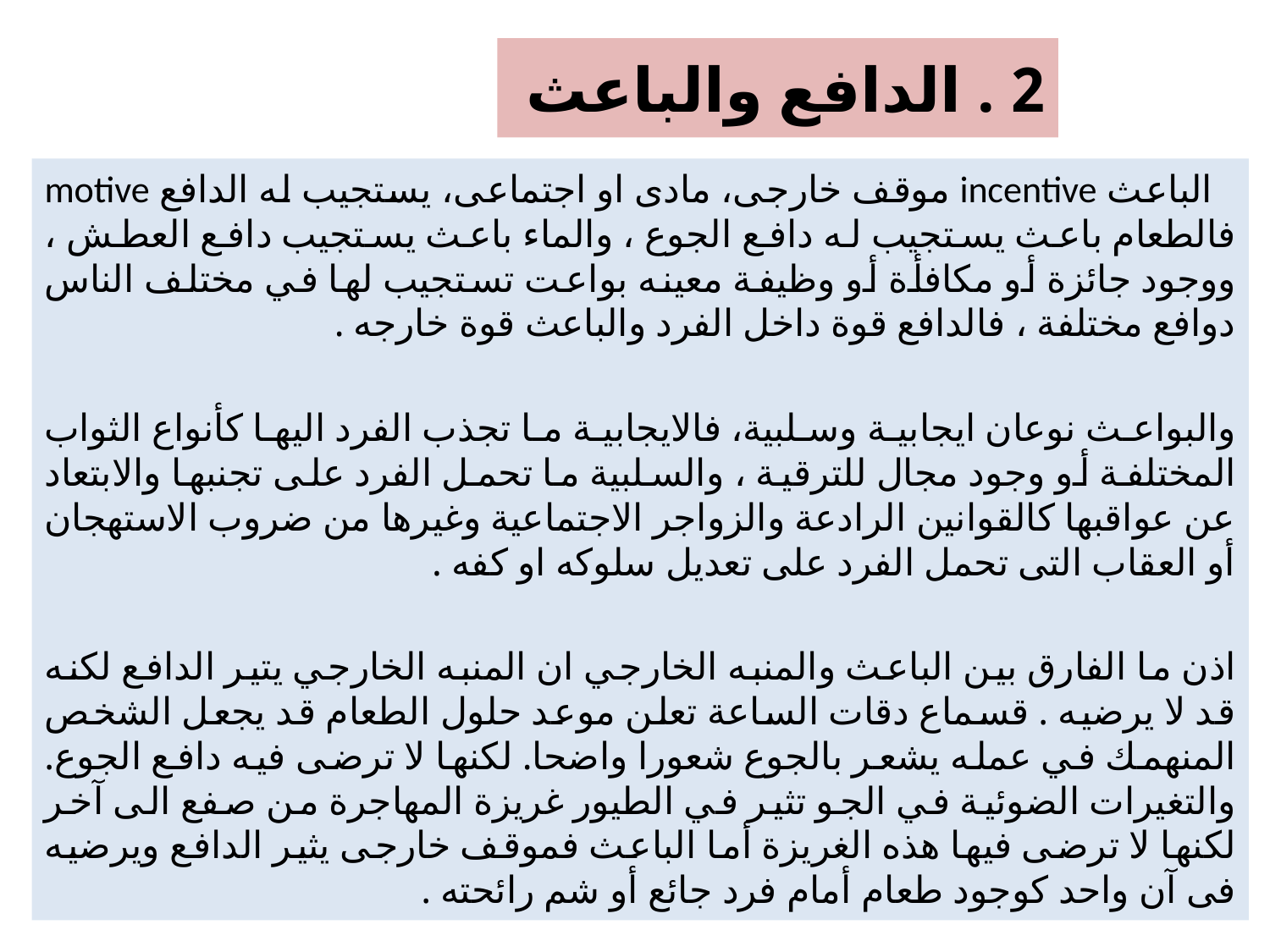

# 2 . الدافع والباعث
   الباعث incentive موقف خارجی، مادی او اجتماعی، يستجيب له الدافع motive فالطعام باعث يستجيب له دافع الجوع ، والماء باعث يستجيب دافع العطش ، ووجود جائزة أو مكافأة أو وظيفة معينه بواعت تستجيب لها في مختلف الناس دوافع مختلفة ، فالدافع قوة داخل الفرد والباعث قوة خارجه .

والبواعث نوعان ايجابية وسلبية، فالايجابية ما تجذب الفرد اليها كأنواع الثواب المختلفة أو وجود مجال للترقية ، والسلبية ما تحمل الفرد على تجنبها والابتعاد عن عواقبها كالقوانين الرادعة والزواجر الاجتماعية وغيرها من ضروب الاستهجان أو العقاب التى تحمل الفرد على تعديل سلوكه او كفه .

اذن ما الفارق بين الباعث والمنبه الخارجي ان المنبه الخارجي يتير الدافع لكنه قد لا يرضيه . قسماع دقات الساعة تعلن موعد حلول الطعام قد يجعل الشخص المنهمك في عمله يشعر بالجوع شعورا واضحا. لكنها لا ترضى فيه دافع الجوع. والتغيرات الضوئية في الجو تثير في الطيور غريزة المهاجرة من صفع الى آخر لكنها لا ترضى فيها هذه الغريزة أما الباعث فموقف خارجى يثير الدافع ويرضيه فى آن واحد كوجود طعام أمام فرد جائع أو شم رائحته .